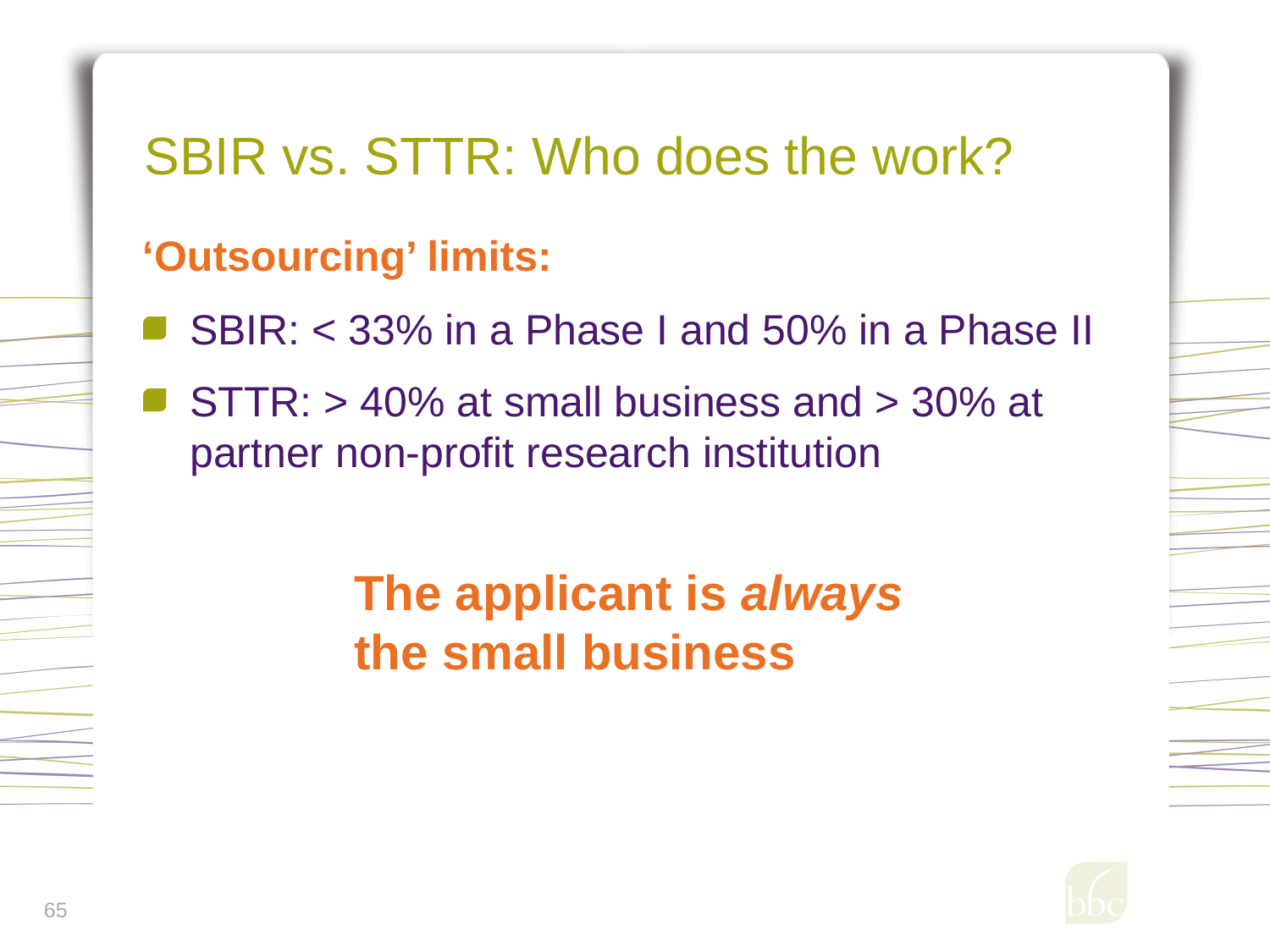

# SBIR vs. STTR: Who does the work?
‘Outsourcing’ limits:

SBIR: < 33% in a Phase I and 50% in a Phase II
STTR: > 40% at small business and > 30% at partner non-profit research institution
The applicant is always the small business
65